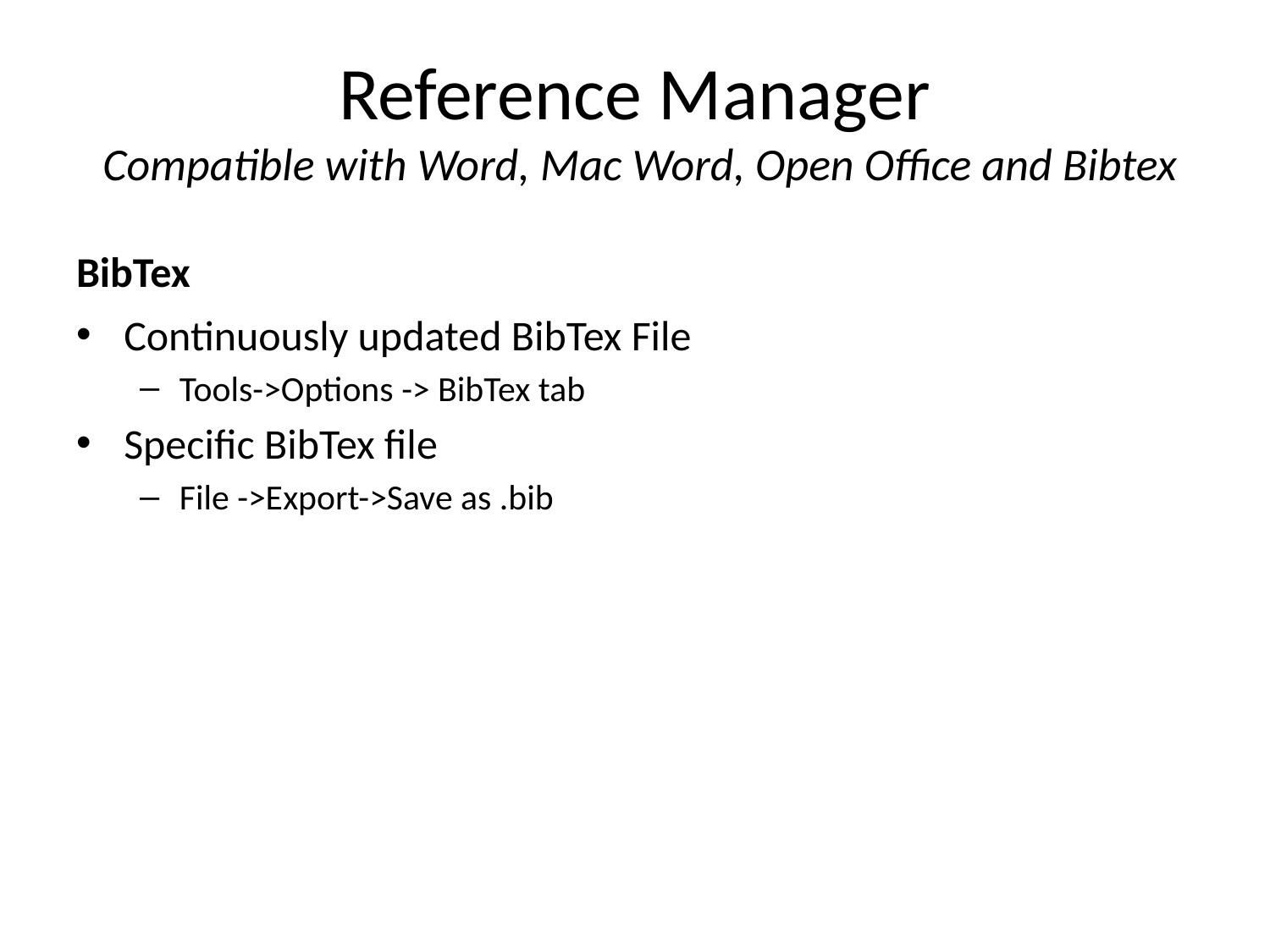

# Reference Manager Compatible with Word, Mac Word, Open Office and Bibtex
BibTex
Continuously updated BibTex File
Tools->Options -> BibTex tab
Specific BibTex file
File ->Export->Save as .bib